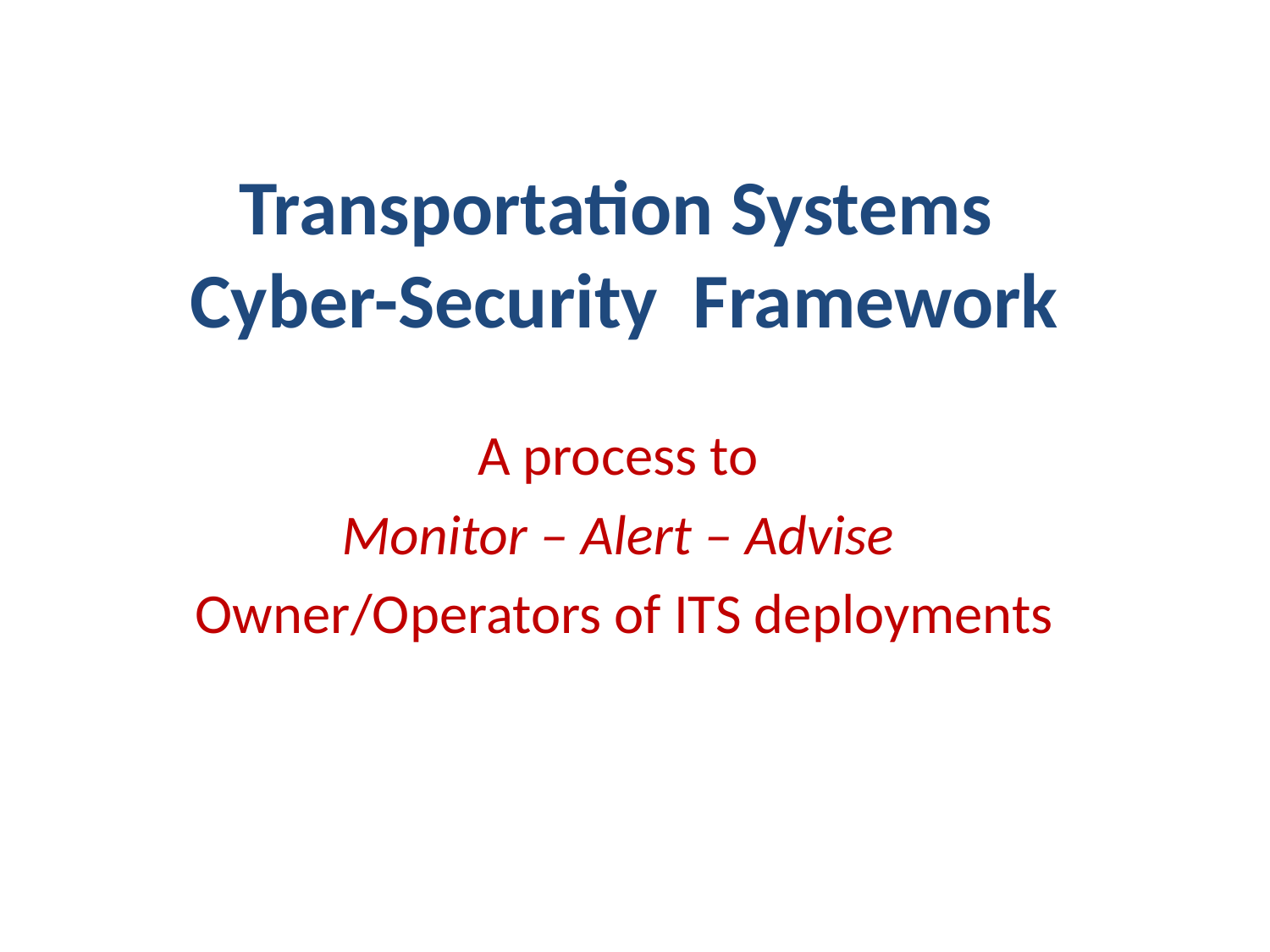

# Transportation Systems Cyber-Security  Framework
A process to
Monitor – Alert – Advise
Owner/Operators of ITS deployments